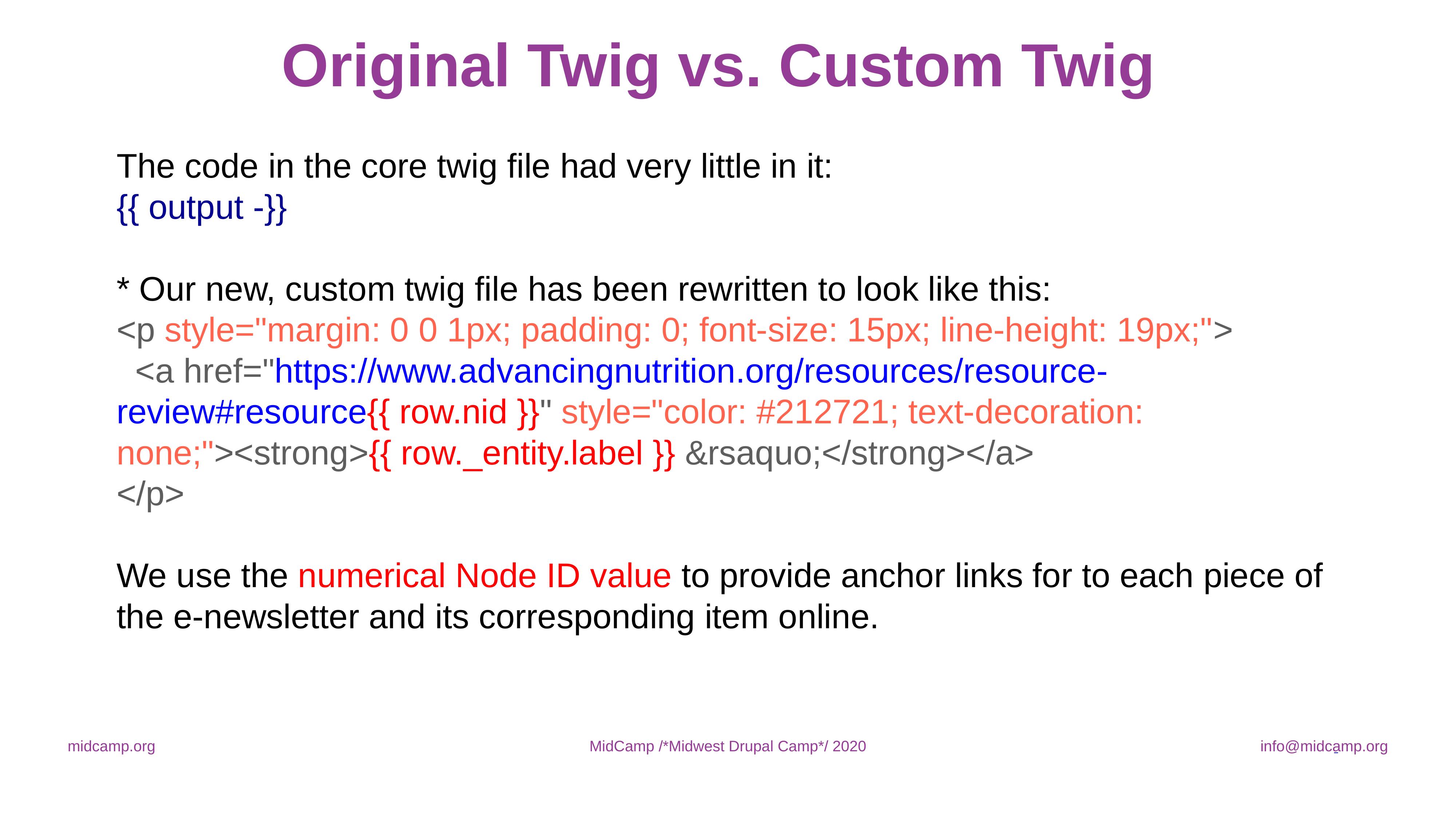

Original Twig vs. Custom Twig
The code in the core twig file had very little in it:
{{ output -}}

* Our new, custom twig file has been rewritten to look like this:
<p style="margin: 0 0 1px; padding: 0; font-size: 15px; line-height: 19px;">
  <a href="https://www.advancingnutrition.org/resources/resource-review#resource{{ row.nid }}" style="color: #212721; text-decoration: none;"><strong>{{ row._entity.label }} &rsaquo;</strong></a>
</p>

We use the numerical Node ID value to provide anchor links for to each piece of the e-newsletter and its corresponding item online.